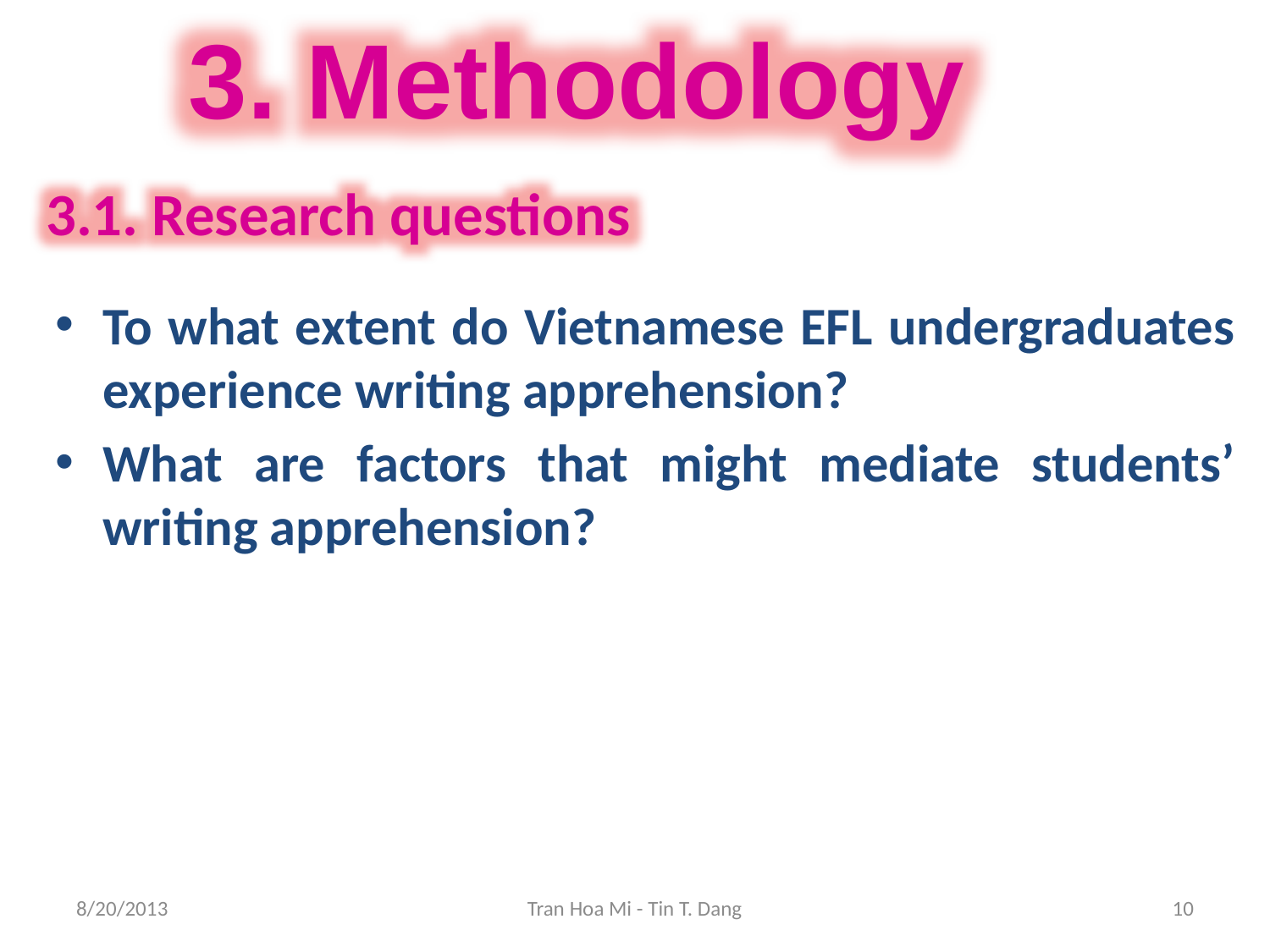

3. Methodology
3.1. Research questions
To what extent do Vietnamese EFL undergraduates experience writing apprehension?
What are factors that might mediate students’ writing apprehension?

8/20/2013
Tran Hoa Mi - Tin T. Dang
10